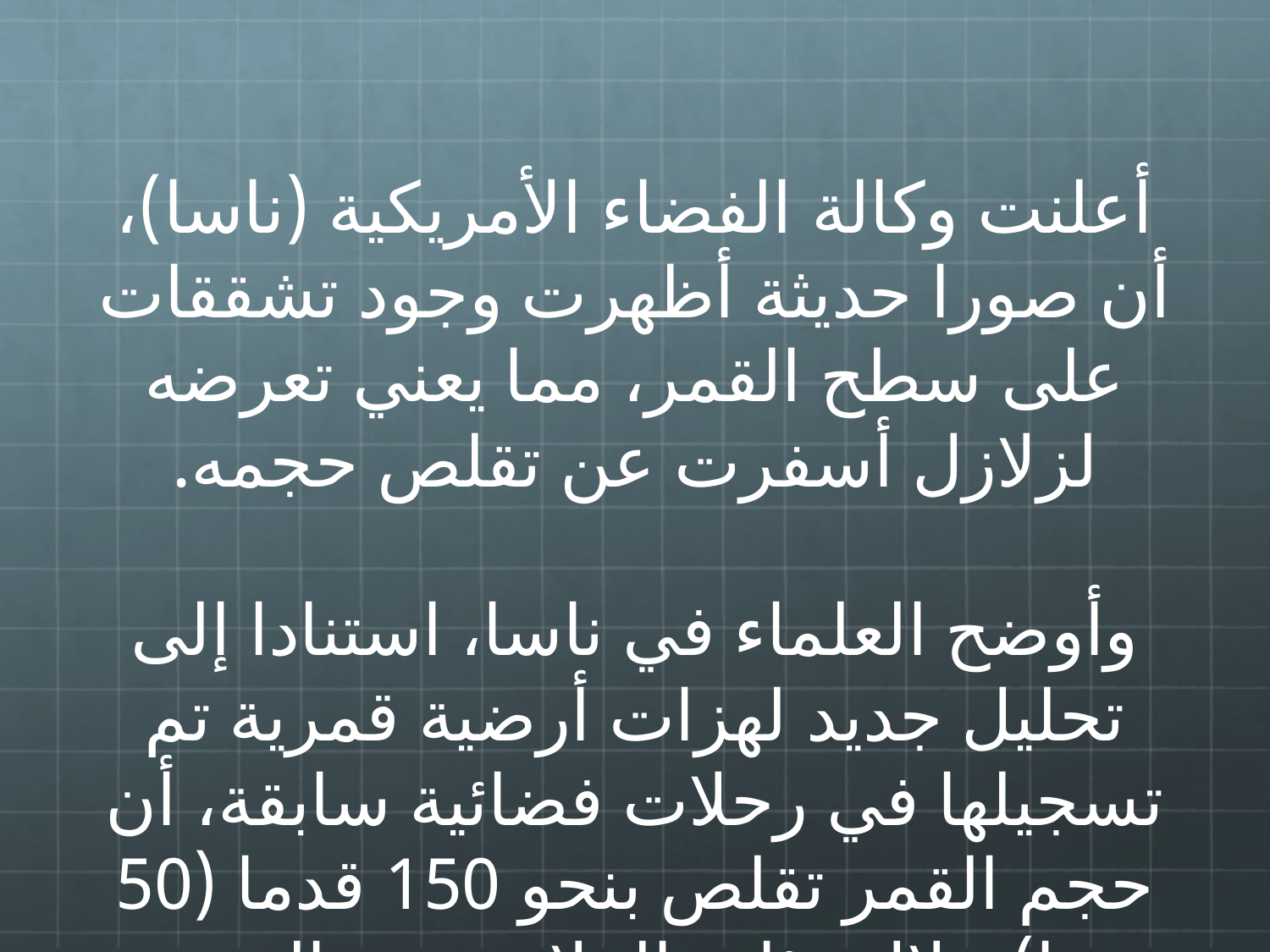

أعلنت وكالة الفضاء الأمريكية (ناسا)، أن صورا حديثة أظهرت وجود تشققات على سطح القمر، مما يعني تعرضه لزلازل أسفرت عن تقلص حجمه.

وأوضح العلماء في ناسا، استنادا إلى تحليل جديد لهزات أرضية قمرية تم تسجيلها في رحلات فضائية سابقة، أن حجم القمر تقلص بنحو 150 قدما (50 مترا) خلال مئات الملايين من السنين.